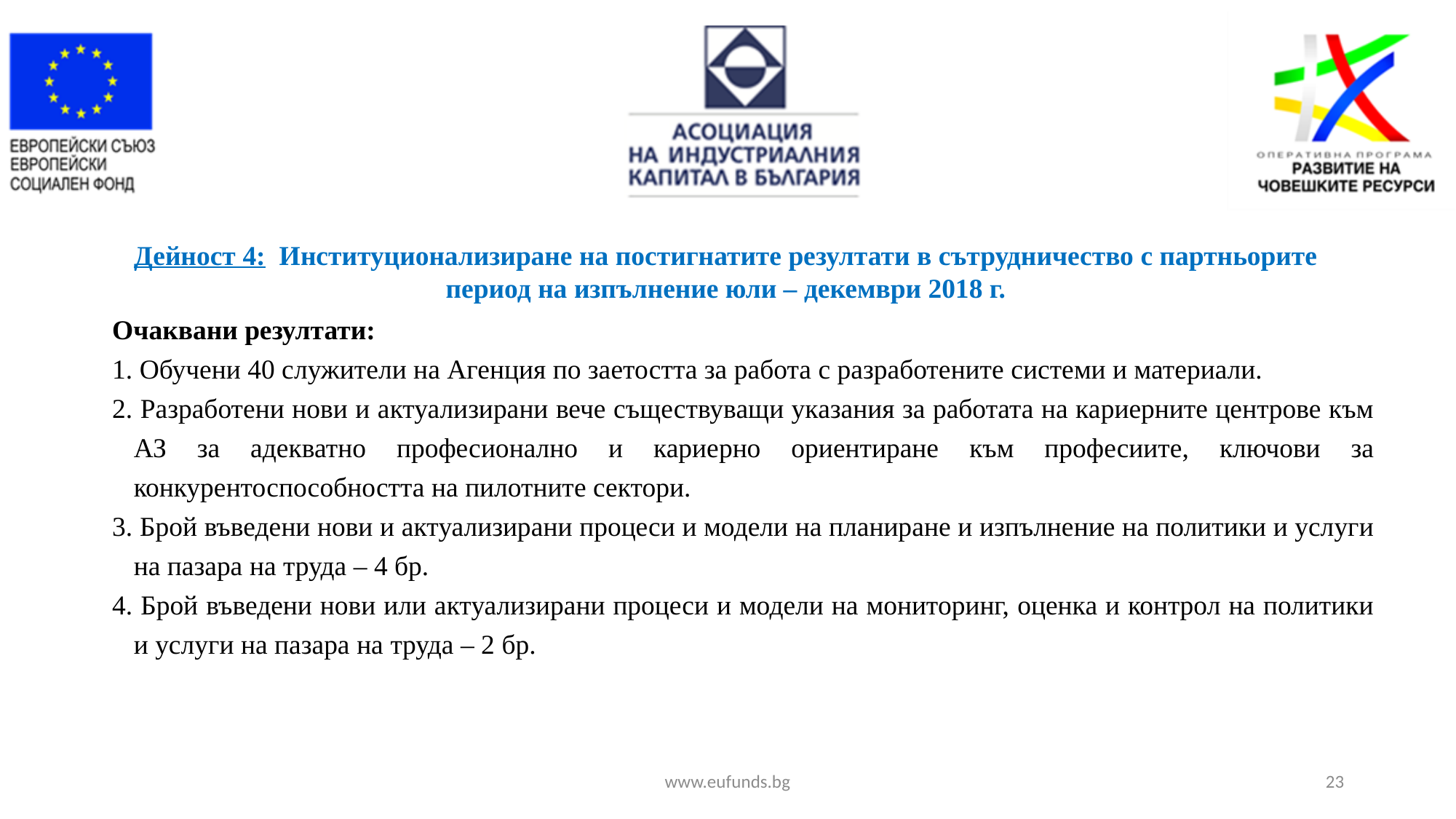

Дейност 4:  Институционализиране на постигнатите резултати в сътрудничество с партньорите
период на изпълнение юли – декември 2018 г.
Очаквани резултати:
1. Обучени 40 служители на Агенция по заетостта за работа с разработените системи и материали.
2. Разработени нови и актуализирани вече съществуващи указания за работата на кариерните центрове към АЗ за адекватно професионално и кариерно ориентиране към професиите, ключови за конкурентоспособността на пилотните сектори.
3. Брой въведени нови и актуализирани процеси и модели на планиране и изпълнение на политики и услуги на пазара на труда – 4 бр.
4. Брой въведени нови или актуализирани процеси и модели на мониторинг, оценка и контрол на политики и услуги на пазара на труда – 2 бр.
www.eufunds.bg
23